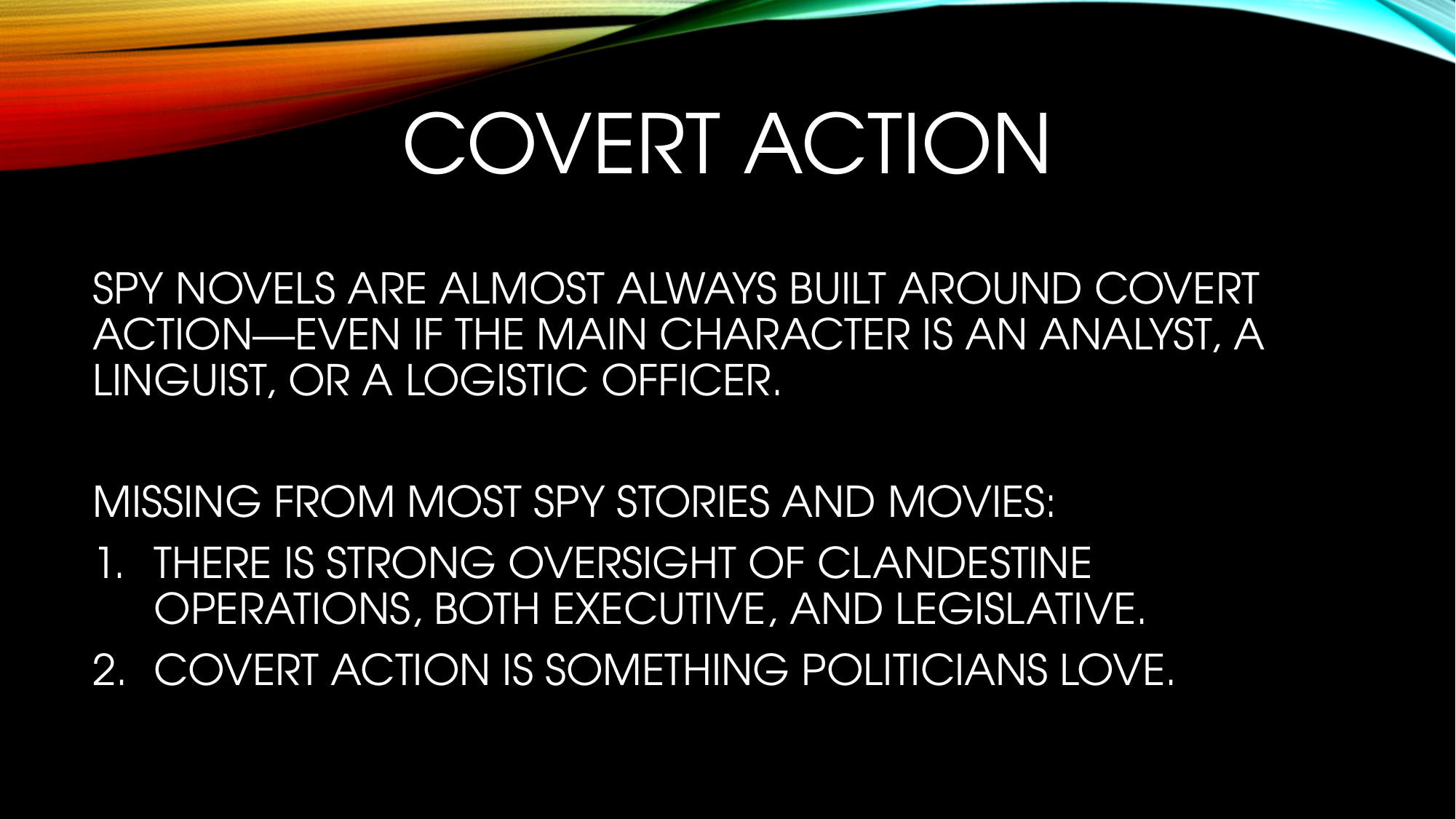

# COVERT ACTION
SPY NOVELS ARE ALMOST ALWAYS BUILT AROUND COVERT ACTION—EVEN IF THE MAIN CHARACTER IS AN ANALYST, A LINGUIST, OR A LOGISTIC OFFICER.

MISSING FROM MOST SPY STORIES AND MOVIES:
THERE IS STRONG OVERSIGHT OF CLANDESTINE OPERATIONS, BOTH EXECUTIVE, AND LEGISLATIVE.
COVERT ACTION IS SOMETHING POLITICIANS LOVE.